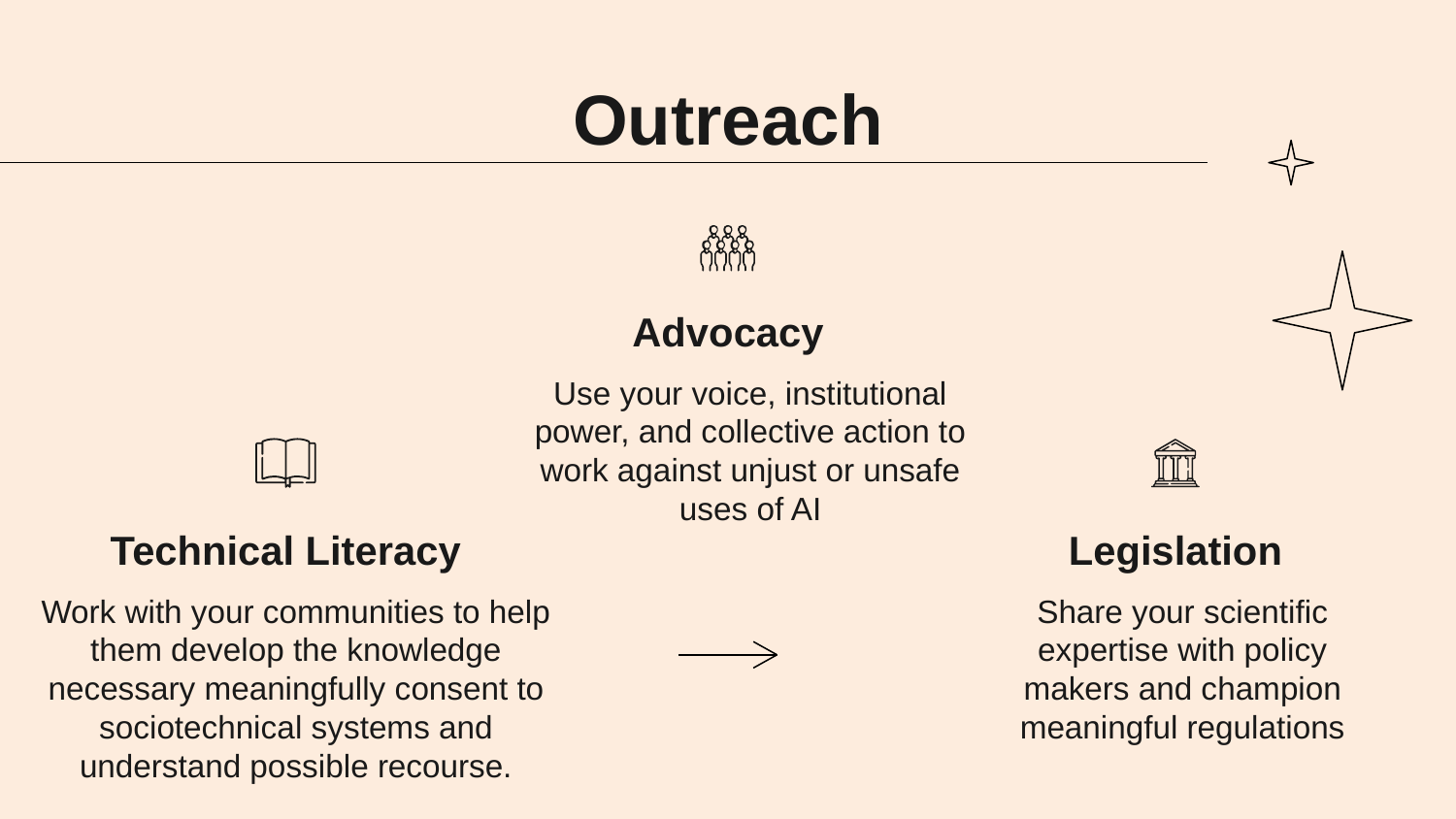

Outreach

Advocacy
Use your voice, institutional power, and collective action to work against unjust or unsafe uses of AI

# Technical Literacy
Legislation
Work with your communities to help them develop the knowledge necessary meaningfully consent to sociotechnical systems and understand possible recourse.
Share your scientific expertise with policy makers and champion meaningful regulations